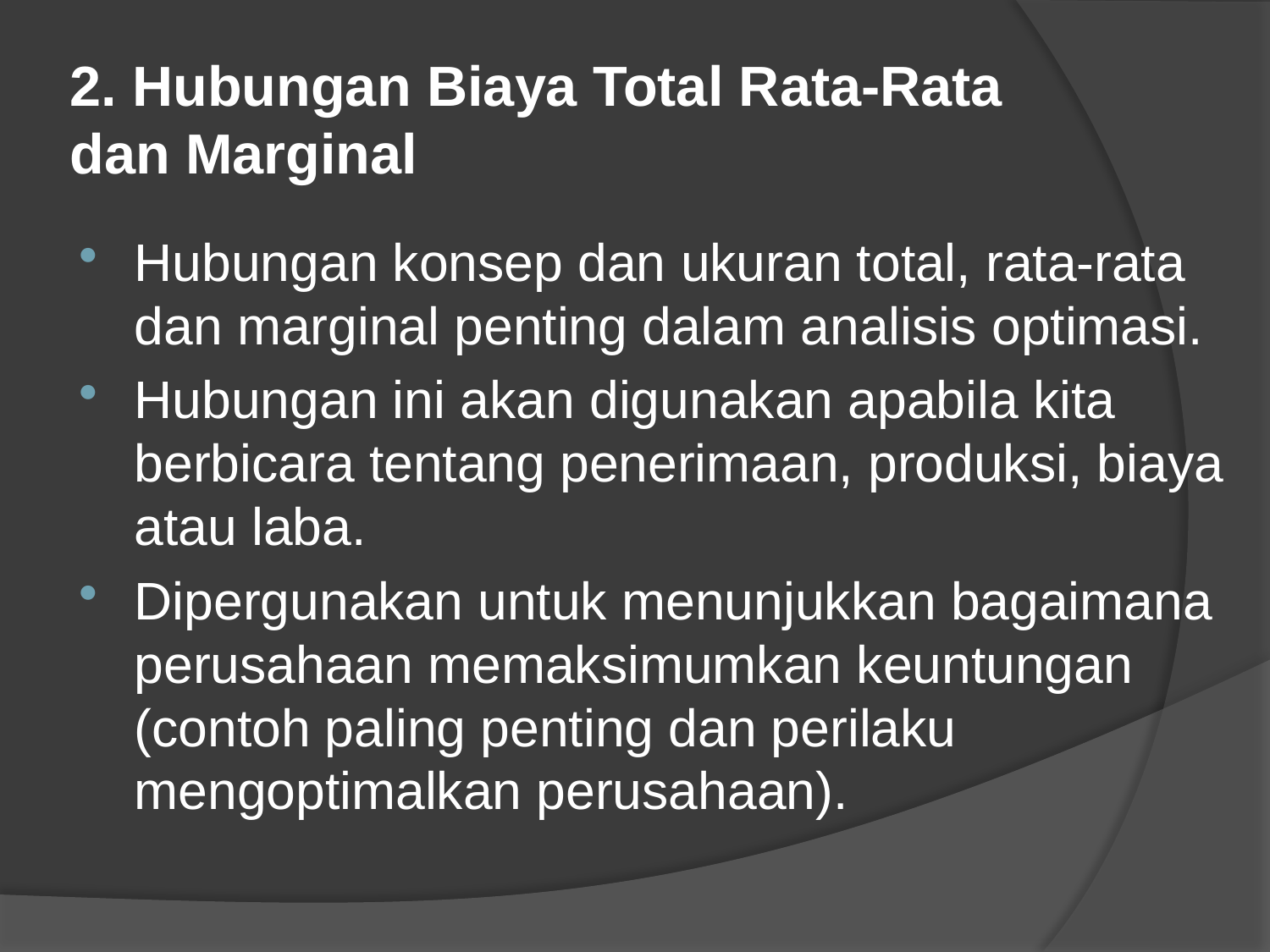

# 2. Hubungan Biaya Total Rata-Rata dan Marginal
Hubungan konsep dan ukuran total, rata-rata dan marginal penting dalam analisis optimasi.
Hubungan ini akan digunakan apabila kita berbicara tentang penerimaan, produksi, biaya atau laba.
Dipergunakan untuk menunjukkan bagaimana perusahaan memaksimumkan keuntungan (contoh paling penting dan perilaku mengoptimalkan perusahaan).